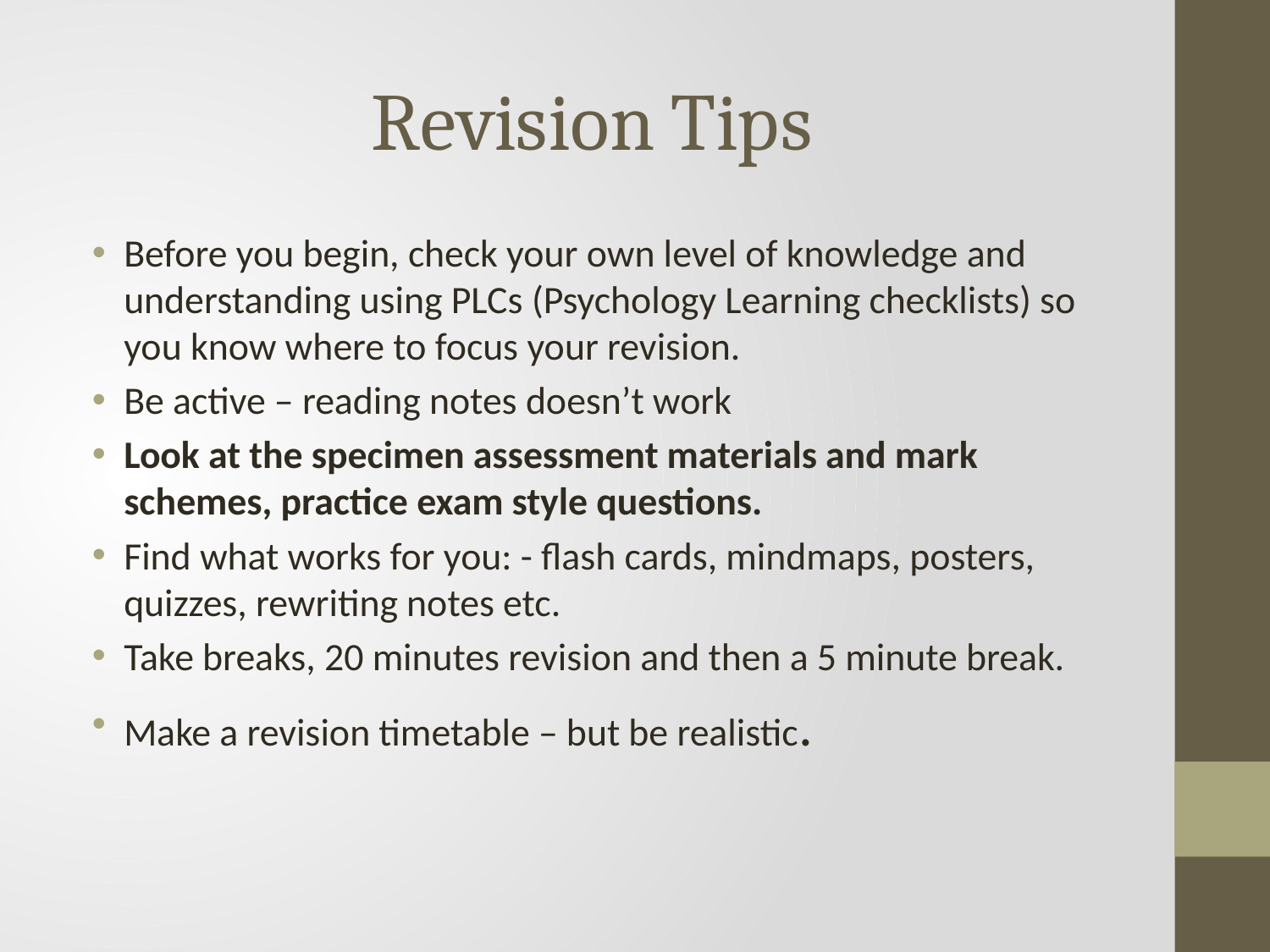

# Revision Tips
Before you begin, check your own level of knowledge and understanding using PLCs (Psychology Learning checklists) so you know where to focus your revision.
Be active – reading notes doesn’t work
Look at the specimen assessment materials and mark schemes, practice exam style questions.
Find what works for you: - flash cards, mindmaps, posters, quizzes, rewriting notes etc.
Take breaks, 20 minutes revision and then a 5 minute break.
Make a revision timetable – but be realistic.